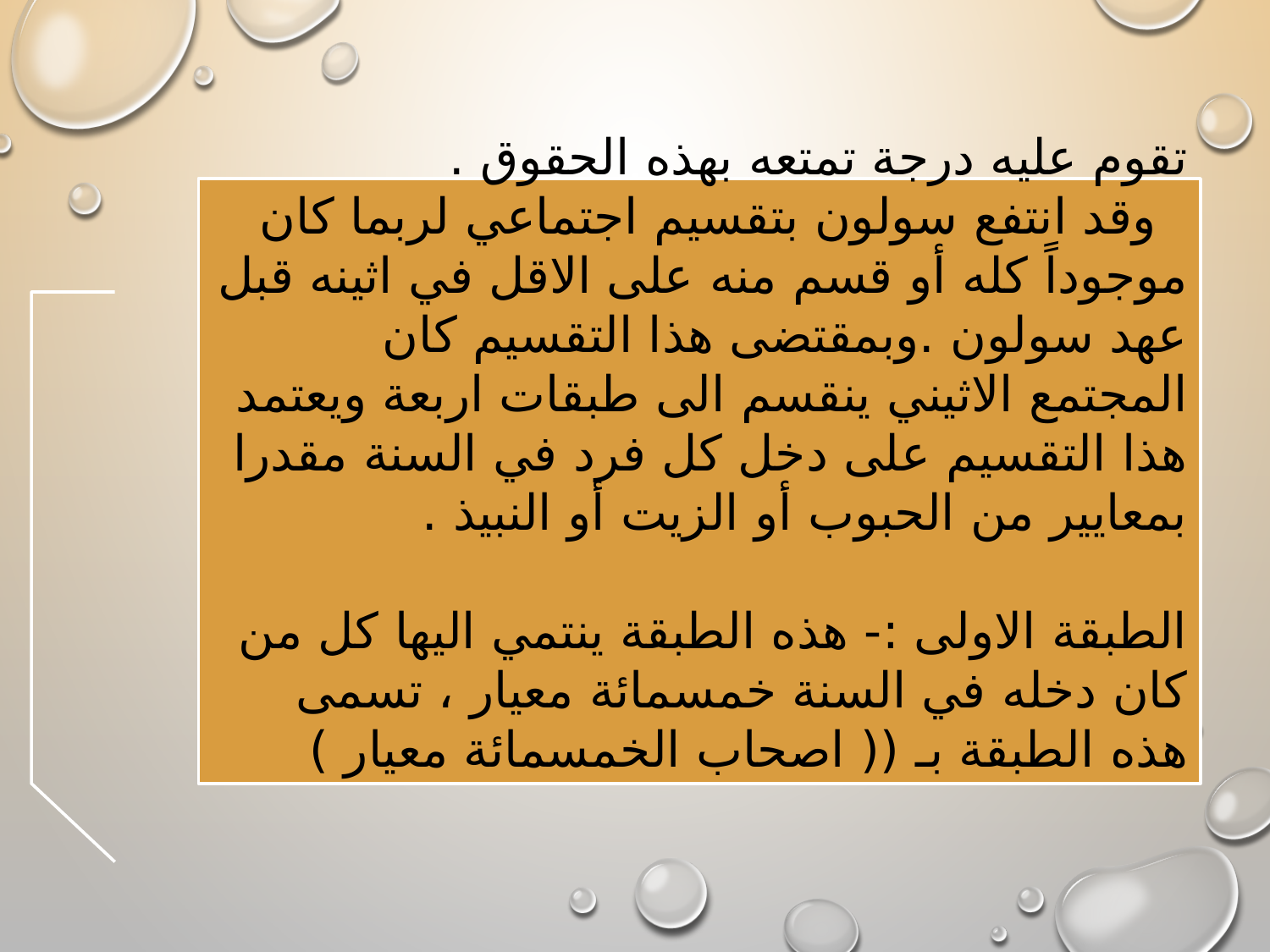

تقوم عليه درجة تمتعه بهذه الحقوق .
  وقد انتفع سولون بتقسيم اجتماعي لربما كان موجوداً كله أو قسم منه على الاقل في اثينه قبل عهد سولون .وبمقتضى هذا التقسيم كان المجتمع الاثيني ينقسم الى طبقات اربعة ويعتمد هذا التقسيم على دخل كل فرد في السنة مقدرا بمعايير من الحبوب أو الزيت أو النبيذ .

الطبقة الاولى :- هذه الطبقة ينتمي اليها كل من كان دخله في السنة خمسمائة معيار ، تسمى هذه الطبقة بـ (( اصحاب الخمسمائة معيار )